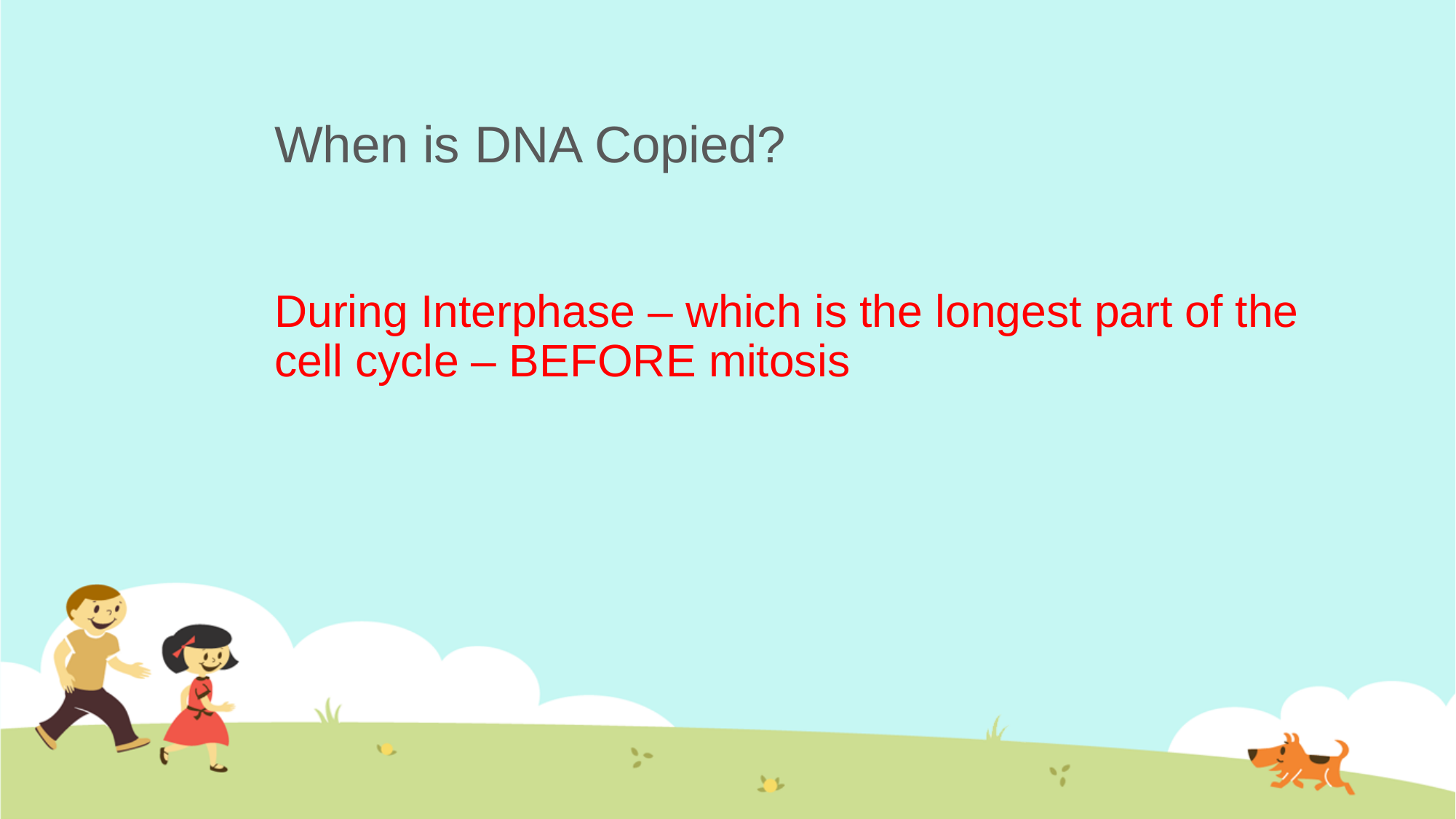

# When is DNA Copied?
During Interphase – which is the longest part of the cell cycle – BEFORE mitosis